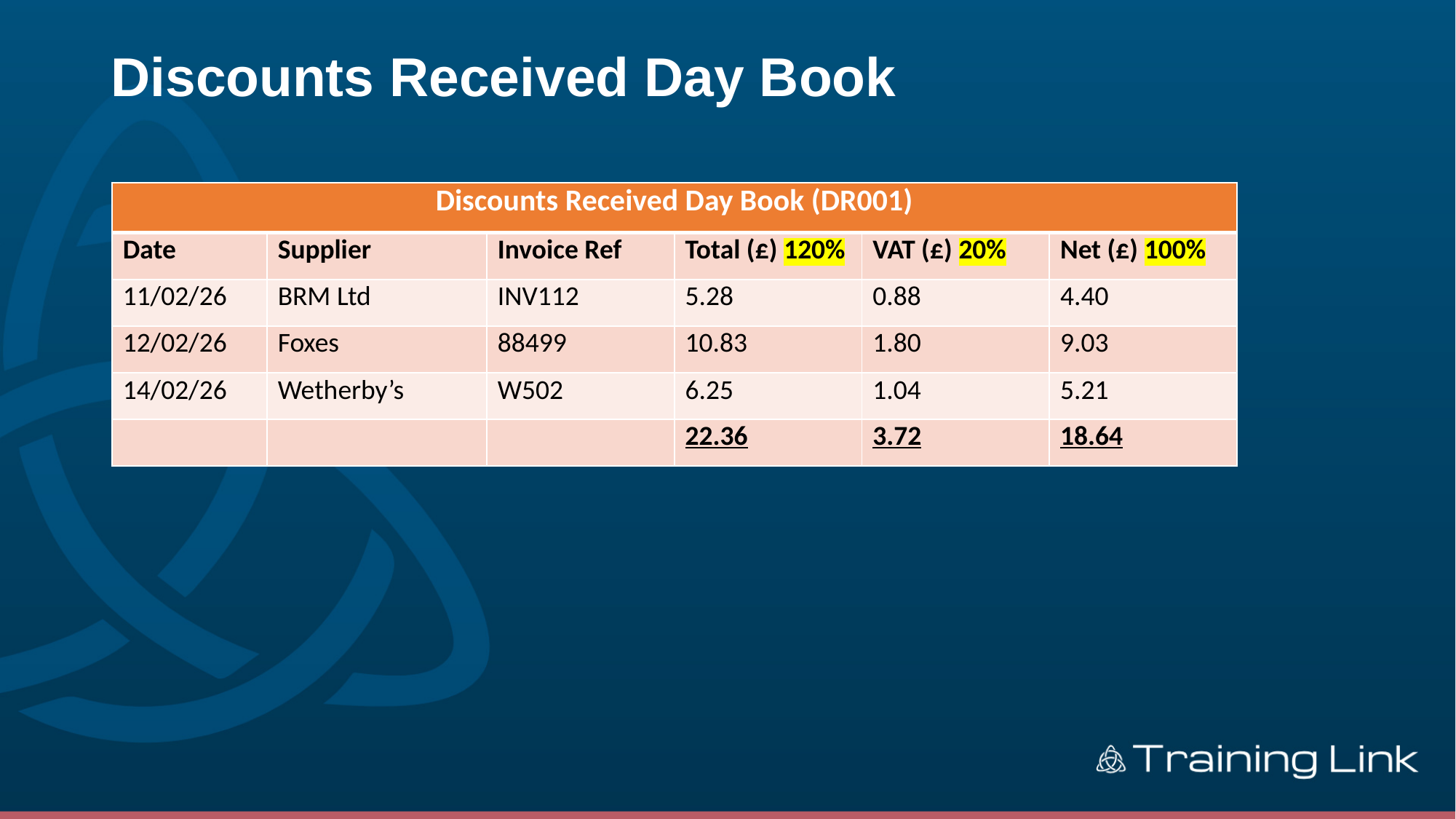

# Discounts Received Day Book
| Discounts Received Day Book (DR001) |  |  |  |  |  |
| --- | --- | --- | --- | --- | --- |
| Date | Supplier | Invoice Ref | Total (£) 120% | VAT (£) 20% | Net (£) 100% |
| 11/02/26 | BRM Ltd | INV112 | 5.28 | 0.88 | 4.40 |
| 12/02/26 | Foxes | 88499 | 10.83 | 1.80 | 9.03 |
| 14/02/26 | Wetherby’s | W502 | 6.25 | 1.04 | 5.21 |
|  |  |  | 22.36 | 3.72 | 18.64 |